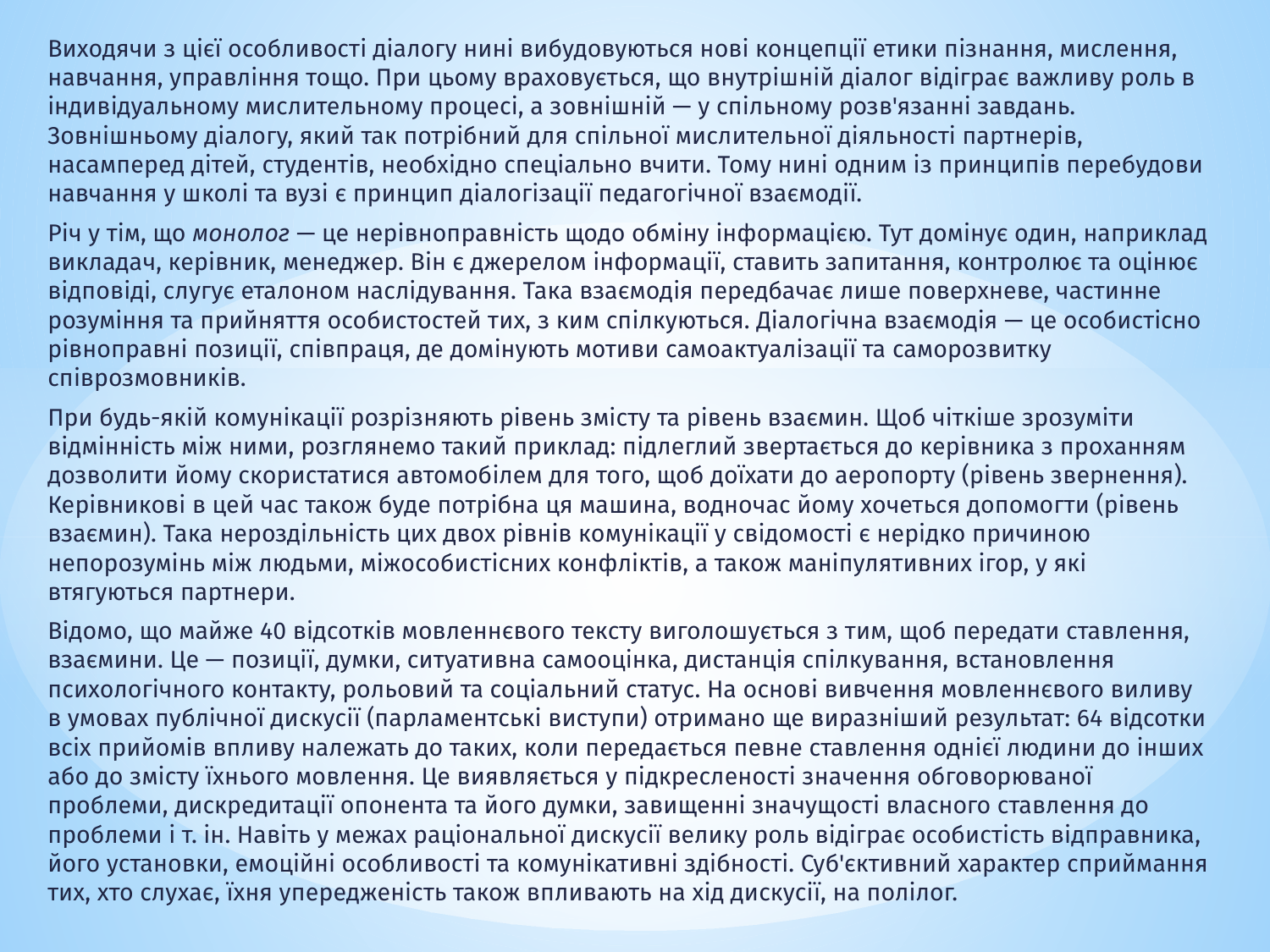

Виходячи з цієї особливості діалогу нині вибудовуються нові концепції етики пізнання, мислення, навчання, управління тощо. При цьому враховується, що внутрішній діалог відіграє важливу роль в індивідуальному мислительному процесі, а зовнішній — у спільному розв'язанні завдань. Зовнішньому діалогу, який так потрібний для спільної мислительної діяльності партнерів, насамперед дітей, студентів, необхідно спеціально вчити. Тому нині одним із принципів перебудови навчання у школі та вузі є принцип діалогізації педагогічної взаємодії.
Річ у тім, що монолог — це нерівноправність щодо обміну інформацією. Тут домінує один, наприклад викладач, керівник, менеджер. Він є джерелом інформації, ставить запитання, контролює та оцінює відповіді, слугує еталоном наслідування. Така взаємодія передбачає лише поверхневе, частинне розуміння та прийняття особистостей тих, з ким спілкуються. Діалогічна взаємодія — це особистісно рівноправні позиції, співпраця, де домінують мотиви самоактуалізації та саморозвитку співрозмовників.
При будь-якій комунікації розрізняють рівень змісту та рівень взаємин. Щоб чіткіше зрозуміти відмінність між ними, розглянемо такий приклад: підлеглий звертається до керівника з проханням дозволити йому скористатися автомобілем для того, щоб доїхати до аеропорту (рівень звернення). Керівникові в цей час також буде потрібна ця машина, водночас йому хочеться допомогти (рівень взаємин). Така нероздільність цих двох рівнів комунікації у свідомості є нерідко причиною непорозумінь між людьми, міжособистісних конфліктів, а також маніпулятивних ігор, у які втягуються партнери.
Відомо, що майже 40 відсотків мовленнєвого тексту виголошується з тим, щоб передати ставлення, взаємини. Це — позиції, думки, ситуативна самооцінка, дистанція спілкування, встановлення психологічного контакту, рольовий та соціальний статус. На основі вивчення мовленнєвого виливу в умовах публічної дискусії (парламентські виступи) отримано ще виразніший результат: 64 відсотки всіх прийомів впливу належать до таких, коли передається певне ставлення однієї людини до інших або до змісту їхнього мовлення. Це виявляється у підкресленості значення обговорюваної проблеми, дискредитації опонента та його думки, завищенні значущості власного ставлення до проблеми і т. ін. Навіть у межах раціональної дискусії велику роль відіграє особистість відправника, його установки, емоційні особливості та комунікативні здібності. Суб'єктивний характер сприймання тих, хто слухає, їхня упередженість також впливають на хід дискусії, на полілог.